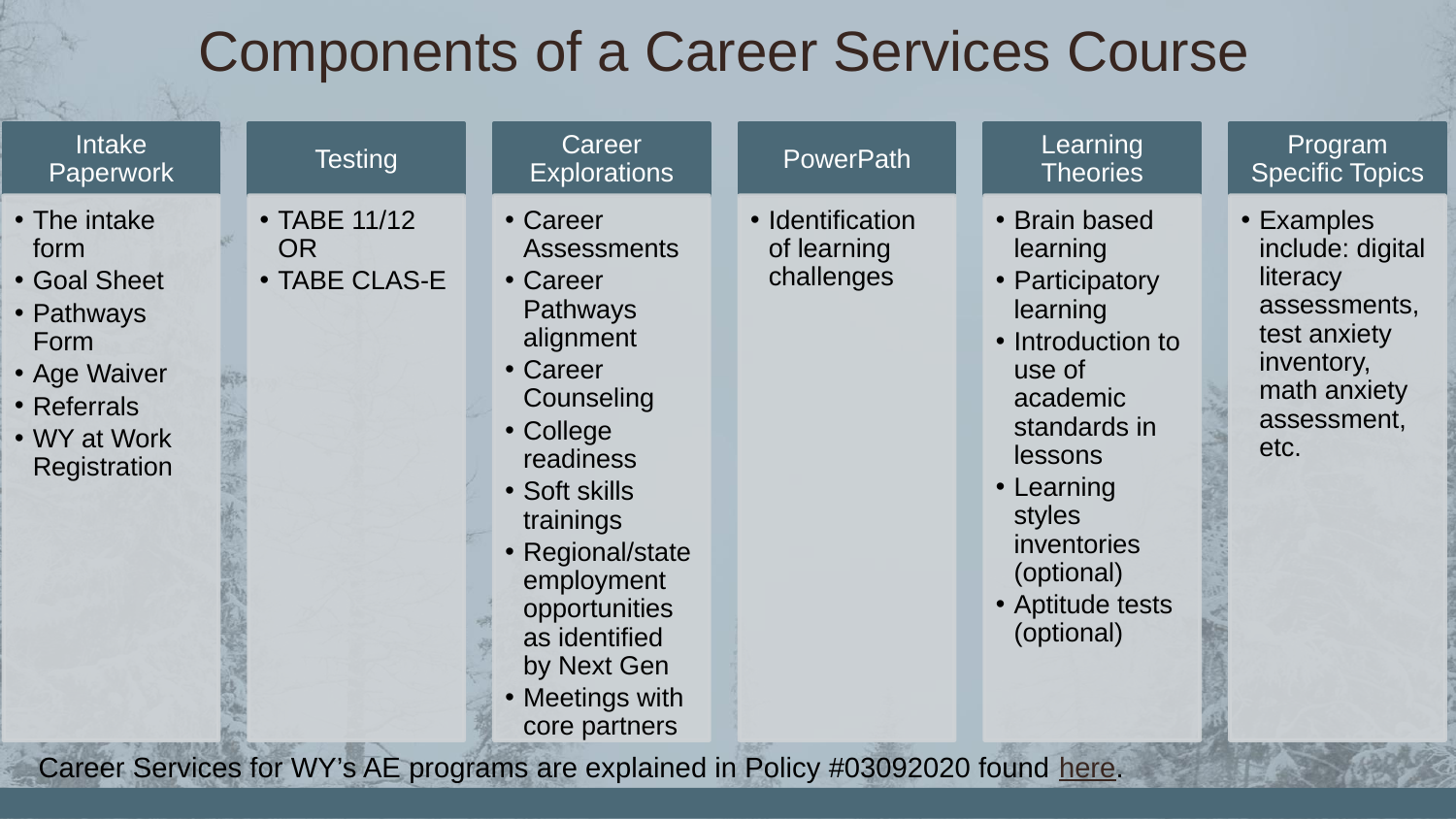

Components of a Career Services Course
Intake Paperwork
The intake form
Goal Sheet
Pathways Form
Age Waiver
Referrals
WY at Work Registration
Testing
TABE 11/12 OR
TABE CLAS-E
Career Explorations
Career Assessments
Career Pathways alignment
Career Counseling
College readiness
Soft skills trainings
Regional/state employment opportunities as identified by Next Gen
Meetings with core partners
PowerPath
Identification of learning challenges
Learning Theories
Brain based learning
Participatory learning
Introduction to use of academic standards in lessons
Learning styles inventories (optional)
Aptitude tests (optional)
Program Specific Topics
Examples include: digital literacy assessments, test anxiety inventory, math anxiety assessment, etc.
Career Services for WY’s AE programs are explained in Policy #03092020 found here.